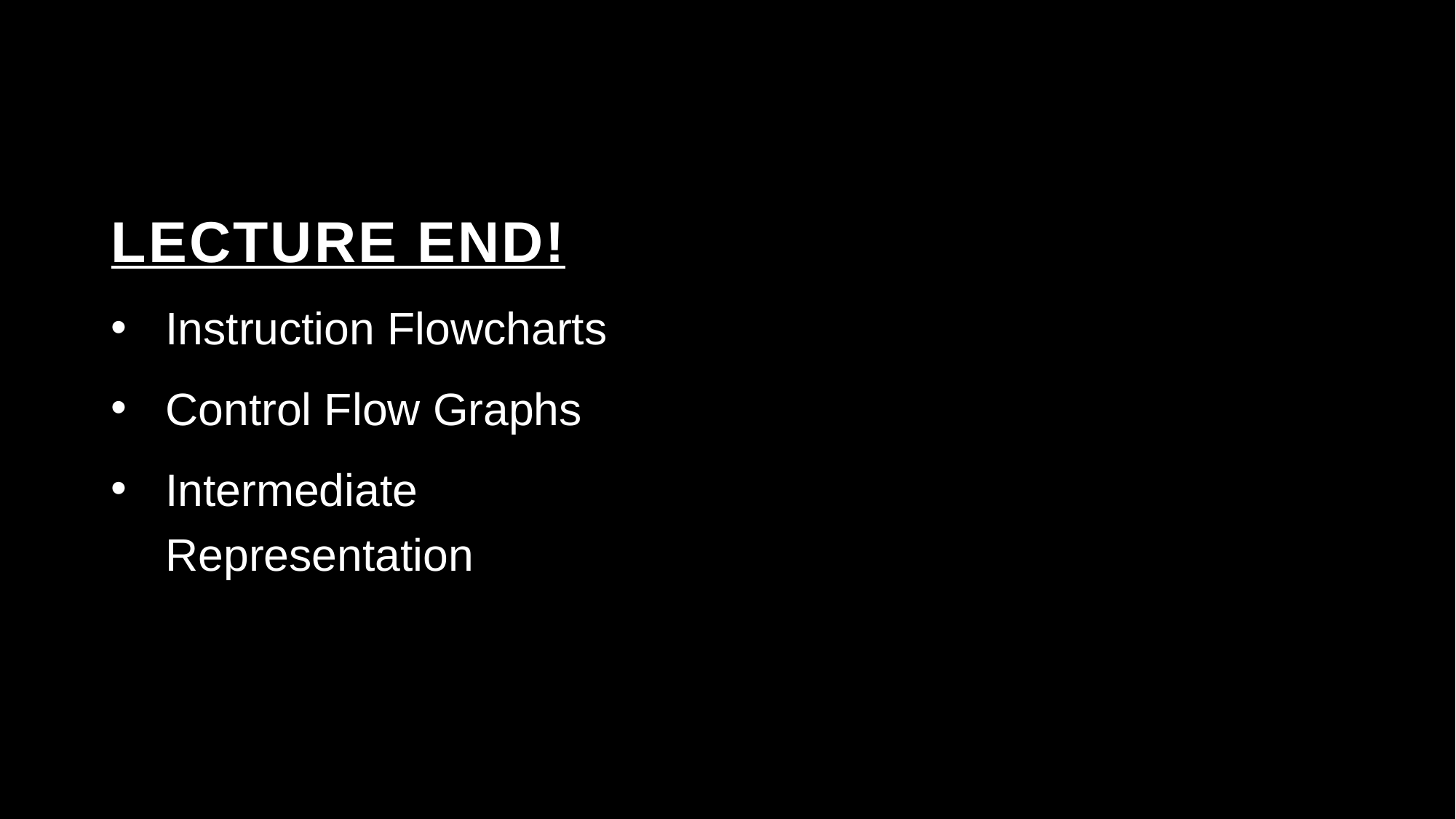

# Lecture END!
Instruction Flowcharts
Control Flow Graphs
Intermediate Representation